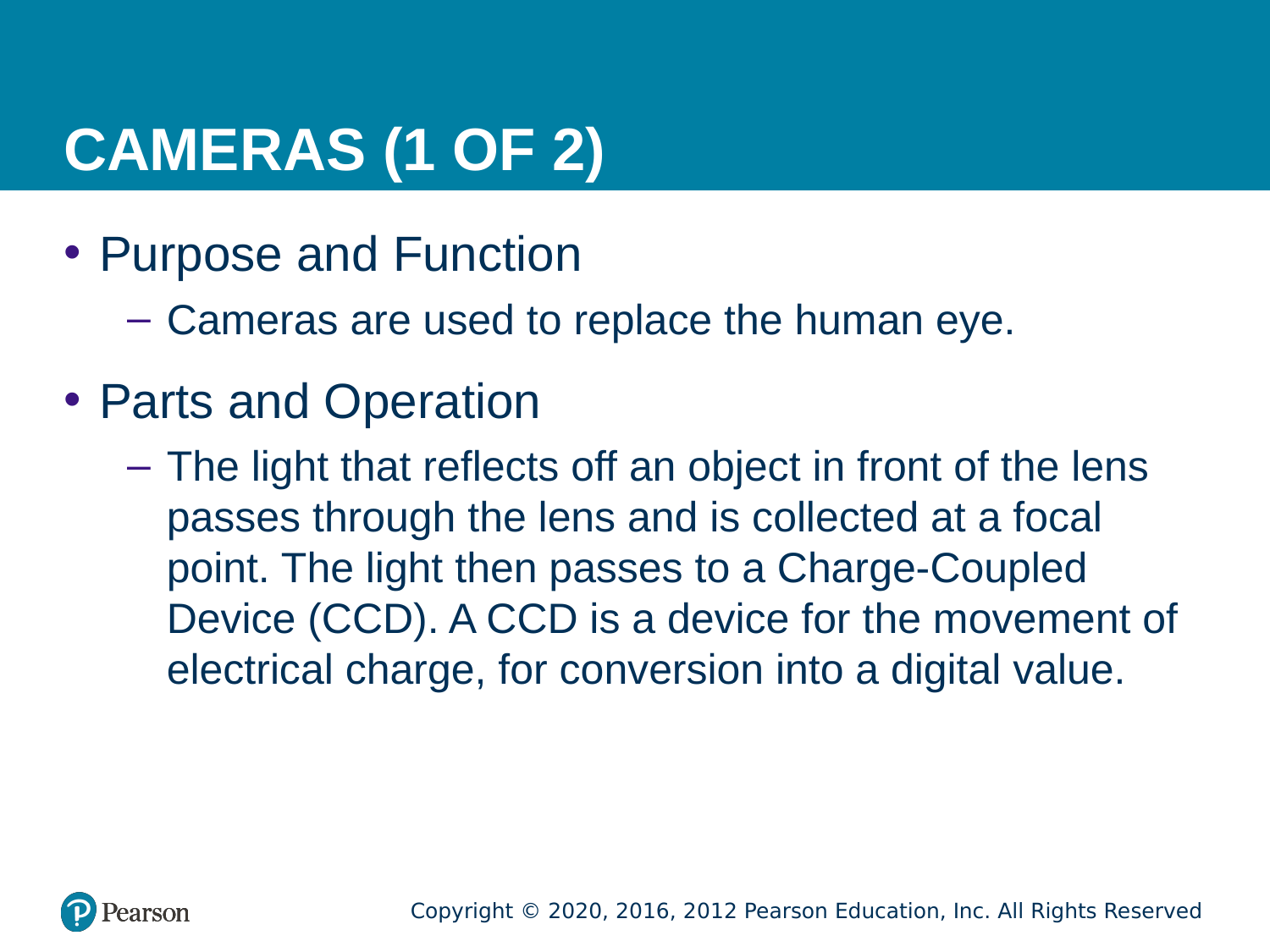

# CAMERAS (1 OF 2)
Purpose and Function
Cameras are used to replace the human eye.
Parts and Operation
The light that reflects off an object in front of the lens passes through the lens and is collected at a focal point. The light then passes to a Charge-Coupled Device (CCD). A CCD is a device for the movement of electrical charge, for conversion into a digital value.